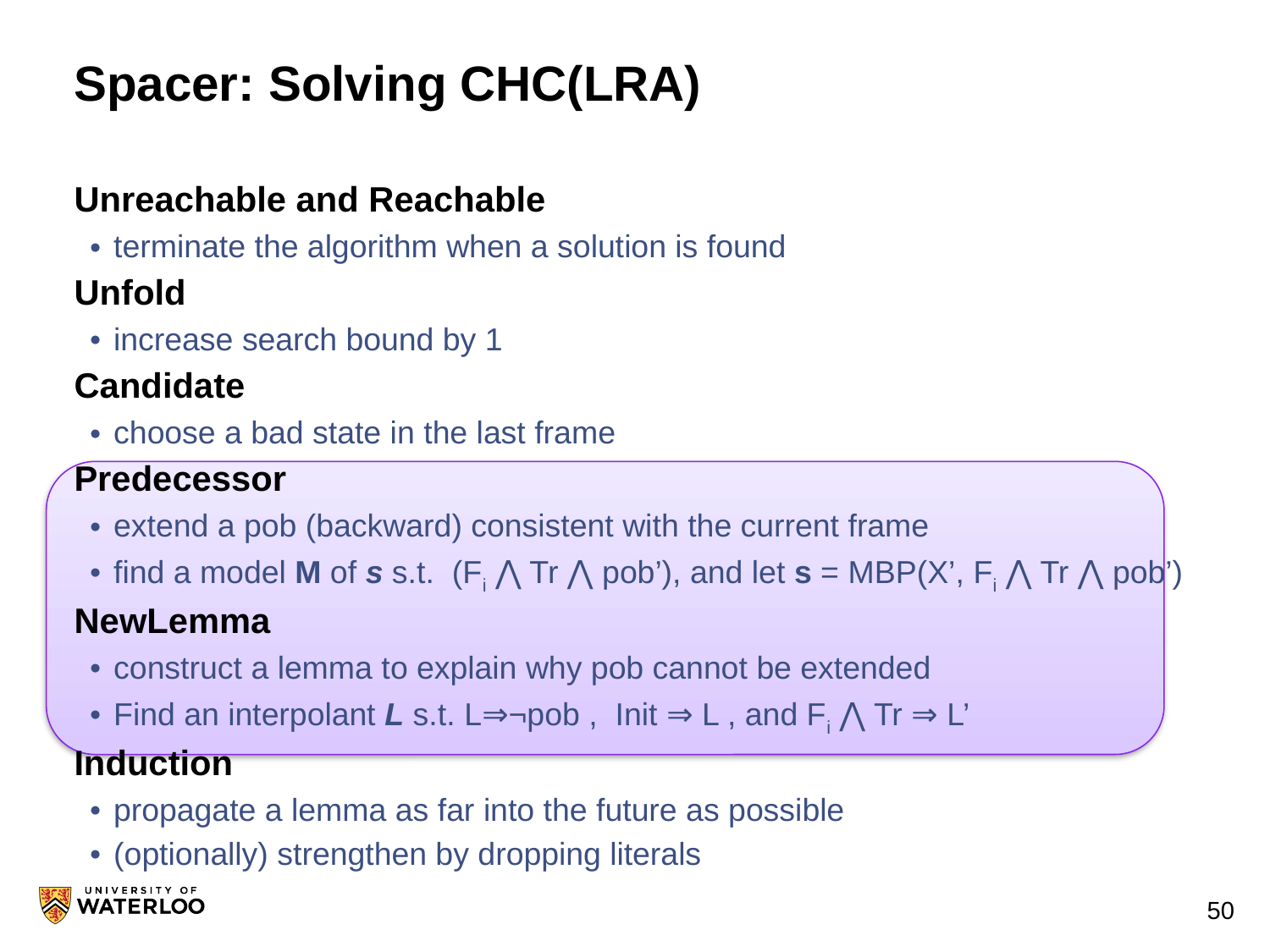

# Spacer: Solving CHC(LRA)
Unreachable and Reachable
terminate the algorithm when a solution is found
Unfold
increase search bound by 1
Candidate
choose a bad state in the last frame
Predecessor
extend a pob (backward) consistent with the current frame
find a model M of s s.t.  (Fi ⋀ Tr ⋀ pob’), and let s = MBP(X’, Fi ⋀ Tr ⋀ pob’)
NewLemma
construct a lemma to explain why pob cannot be extended
Find an interpolant L s.t. L⇒¬pob ,  Init ⇒ L , and Fi ⋀ Tr ⇒ L’
Induction
propagate a lemma as far into the future as possible
(optionally) strengthen by dropping literals